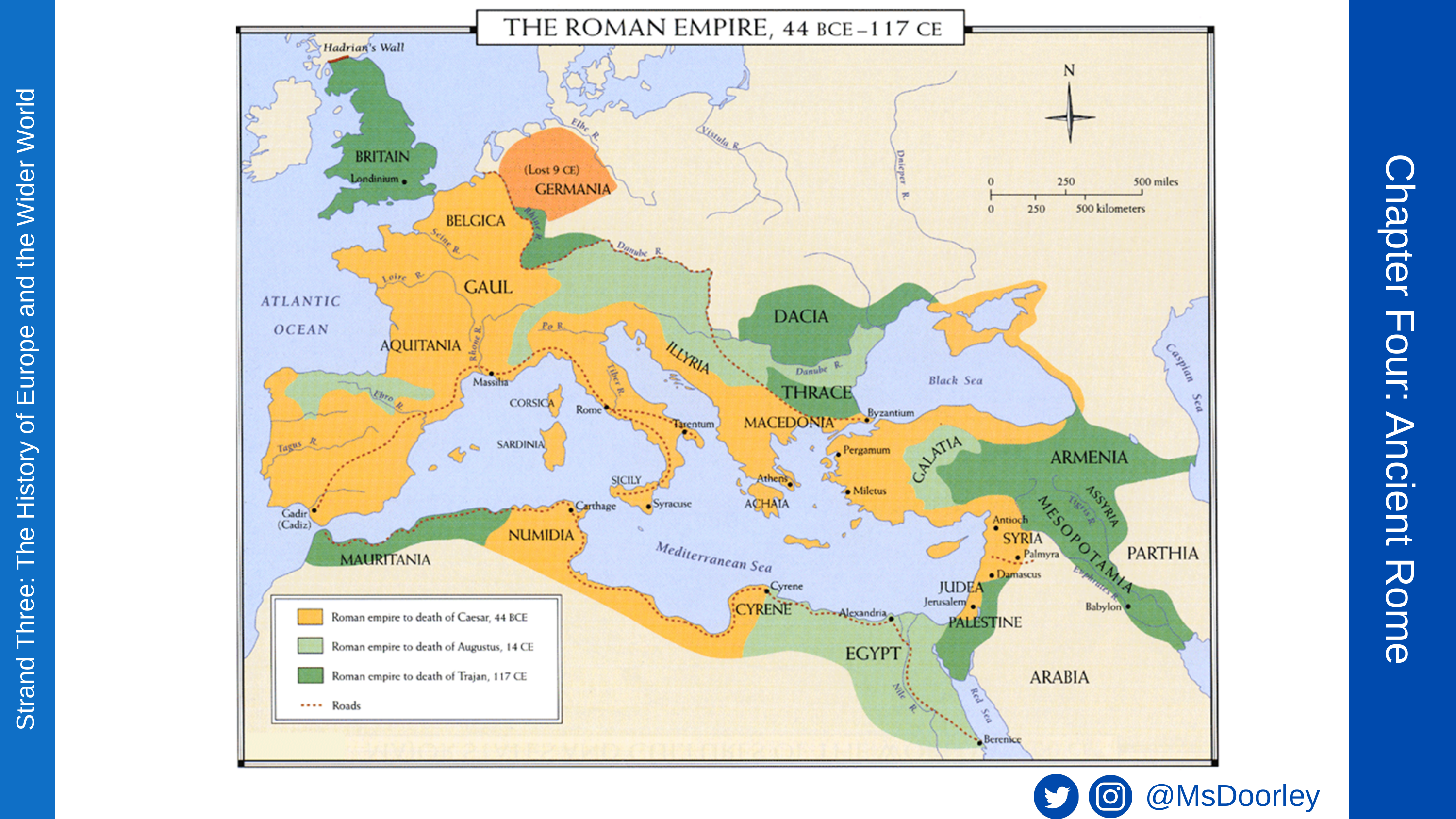

Chapter Four: Ancient Rome
Strand Three: The History of Europe and the Wider World

@MsDoorley